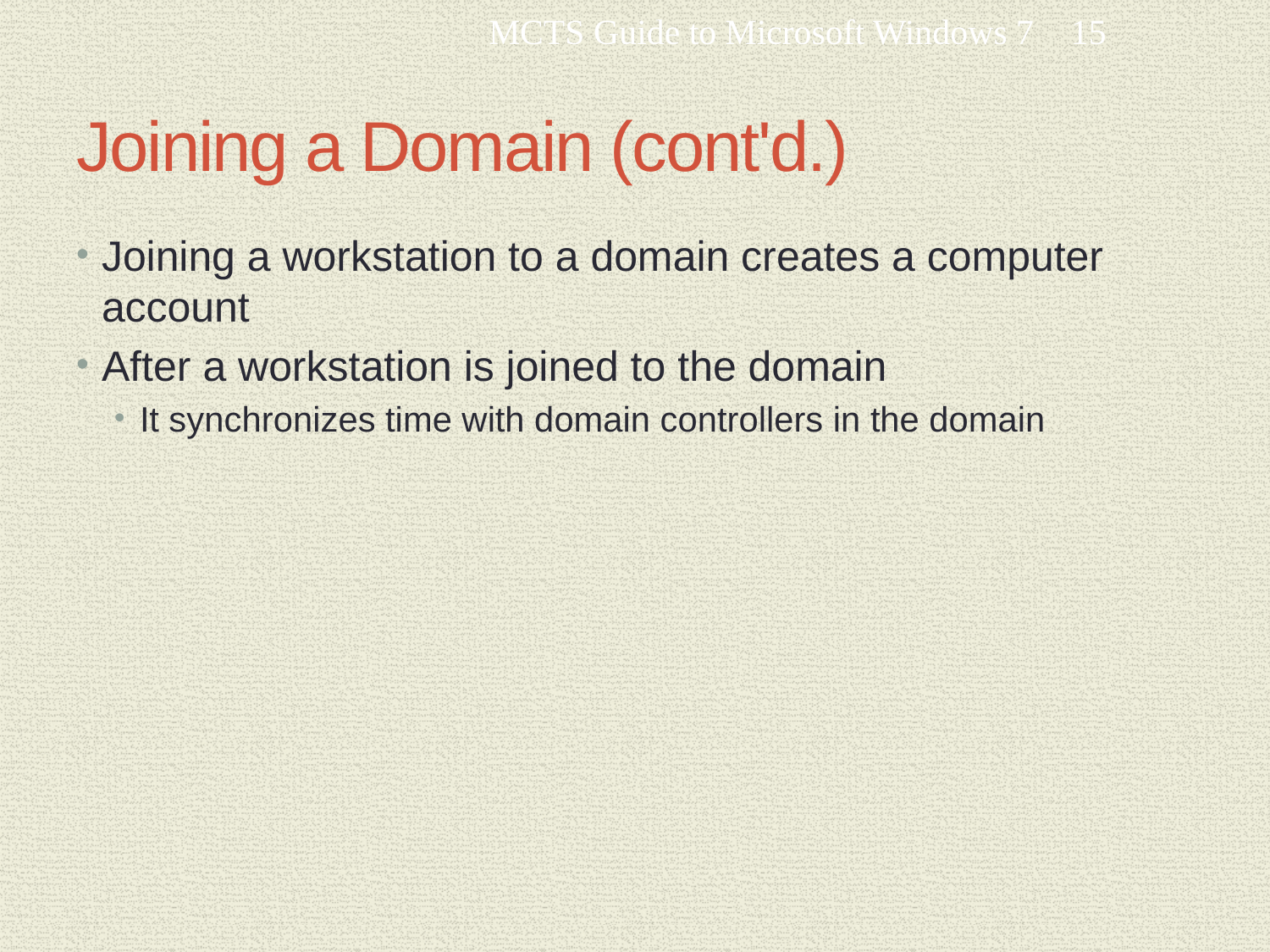

MCTS Guide to Microsoft Windows 7
15
# Joining a Domain (cont'd.)
Joining a workstation to a domain creates a computer account
After a workstation is joined to the domain
It synchronizes time with domain controllers in the domain